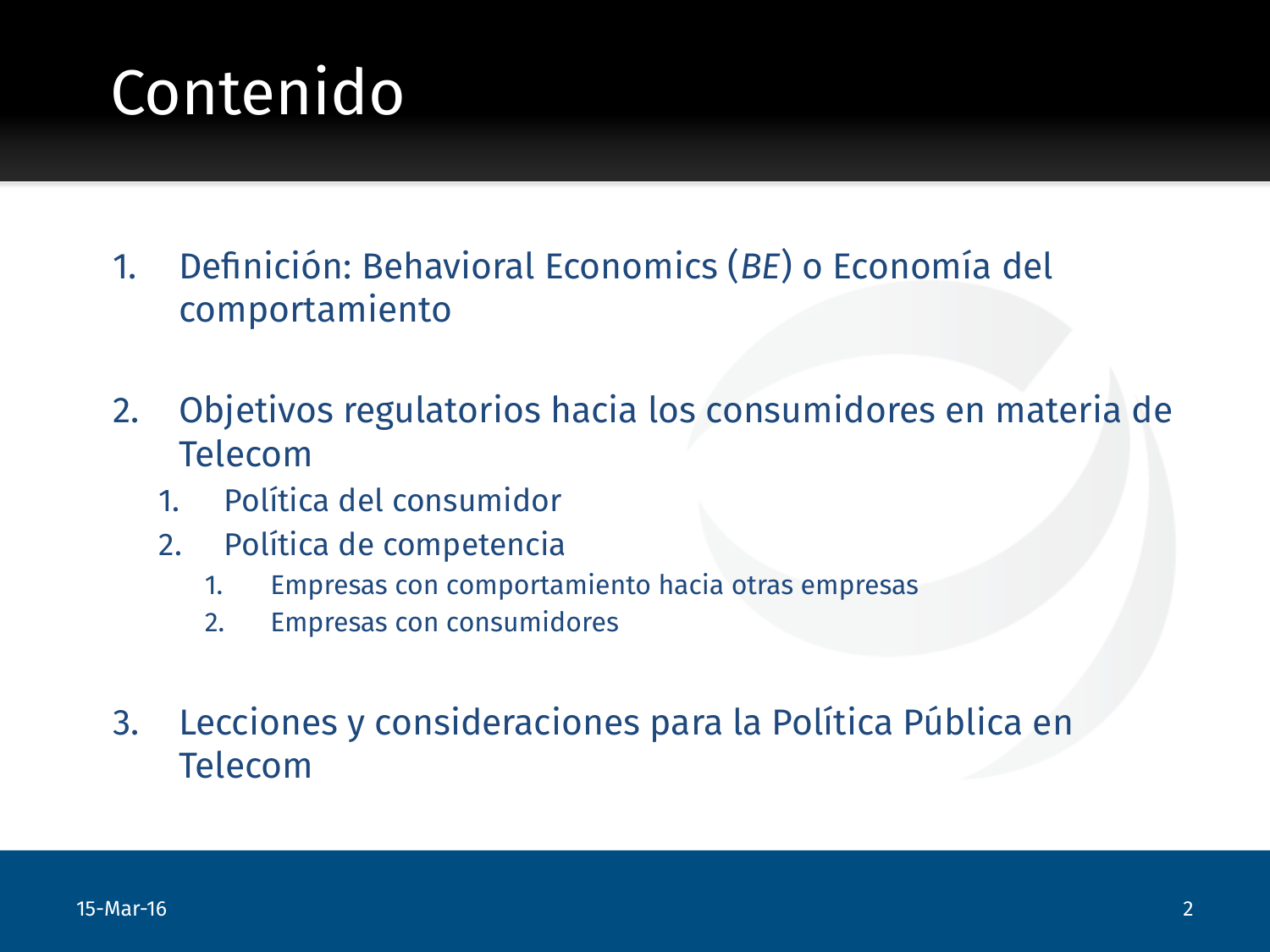

# Contenido
Definición: Behavioral Economics (BE) o Economía del comportamiento

Objetivos regulatorios hacia los consumidores en materia de Telecom
Política del consumidor
Política de competencia
Empresas con comportamiento hacia otras empresas
Empresas con consumidores

Lecciones y consideraciones para la Política Pública en Telecom
15-Mar-16
2